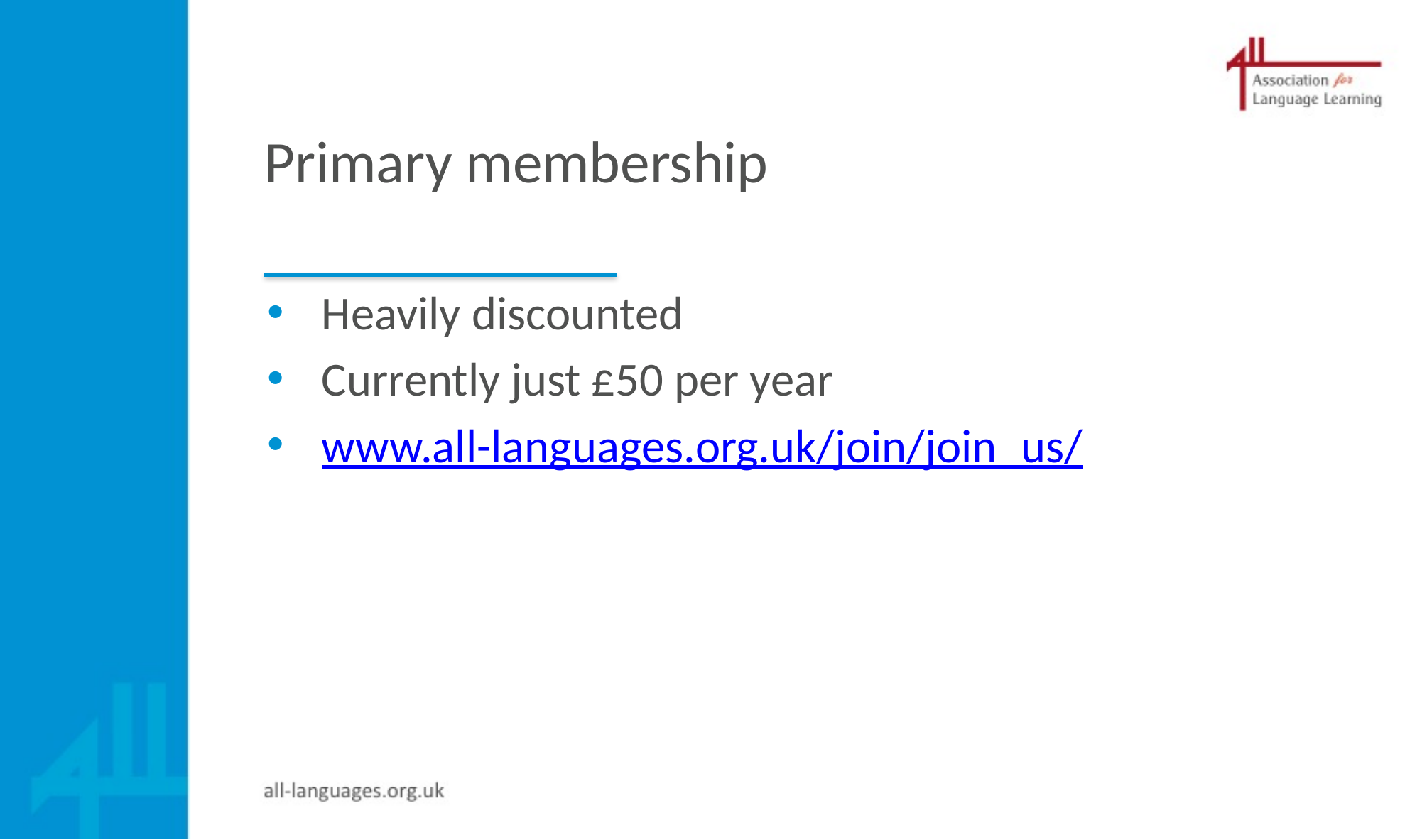

# Primary membership
Heavily discounted
Currently just £50 per year
www.all-languages.org.uk/join/join_us/